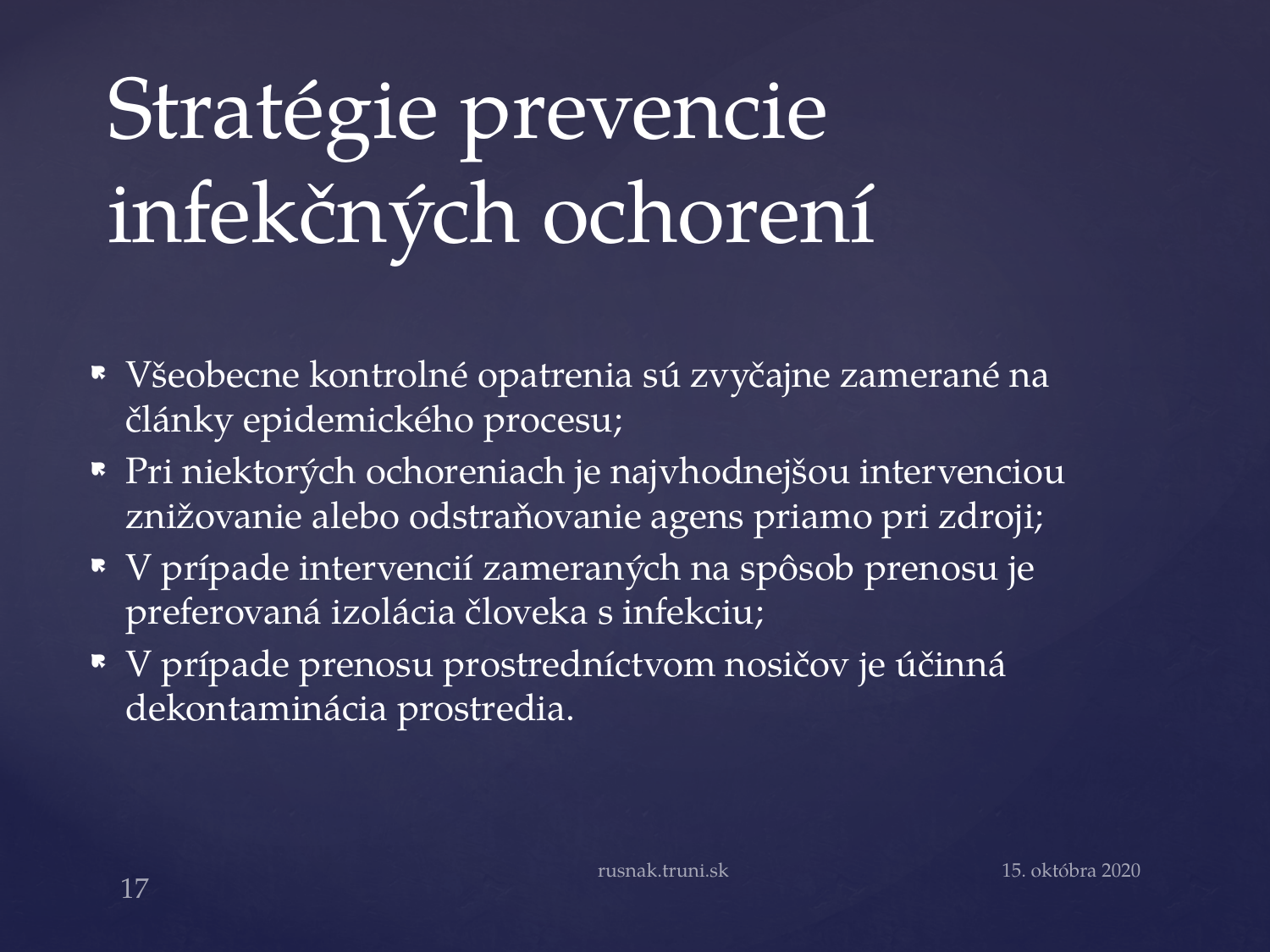

# Stratégie prevencie infekčných ochorení

Všeobecne kontrolné opatrenia sú zvyčajne zamerané na články epidemického procesu;
Pri niektorých ochoreniach je najvhodnejšou intervenciou znižovanie alebo odstraňovanie agens priamo pri zdroji;
V prípade intervencií zameraných na spôsob prenosu je preferovaná izolácia človeka s infekciu;
V prípade prenosu prostredníctvom nosičov je účinná dekontaminácia prostredia.

rusnak.truni.sk
15. októbra 2020
17